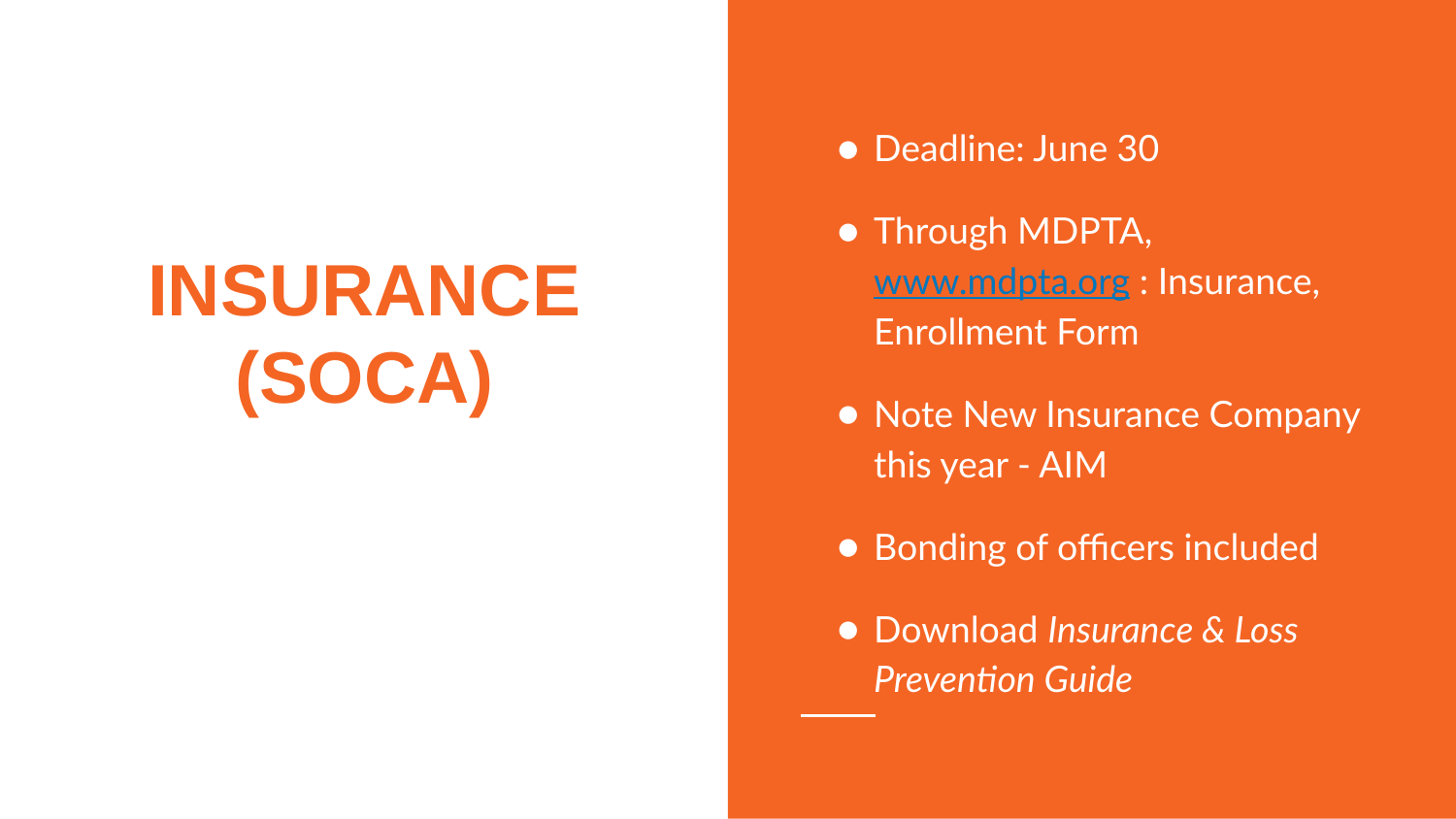

Deadline: June 30
Through MDPTA, www.mdpta.org : Insurance, Enrollment Form
Note New Insurance Company this year - AIM
Bonding of officers included
Download Insurance & Loss Prevention Guide
# INSURANCE
(SOCA)